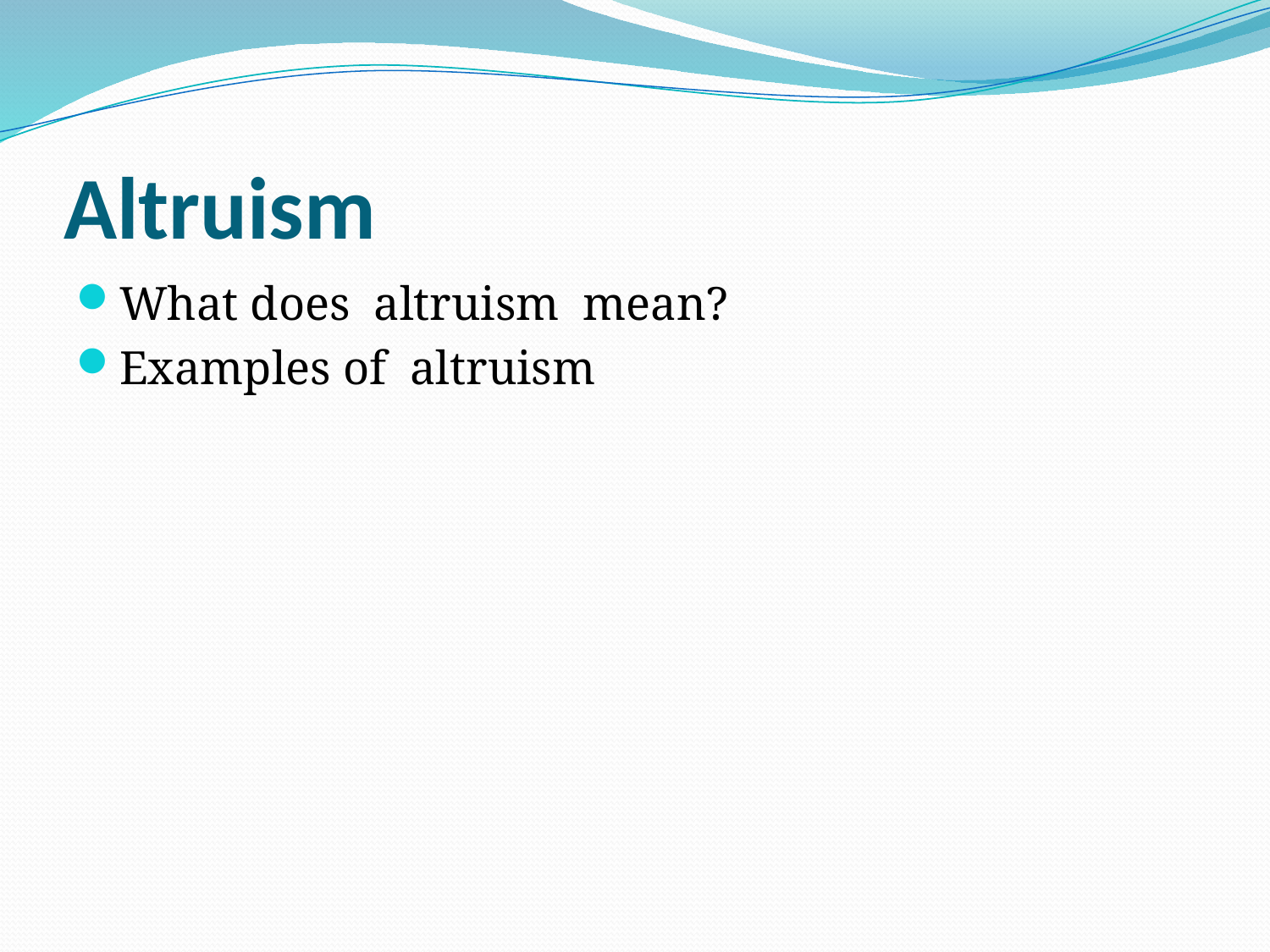

# Altruism
What does  altruism  mean?
Examples of  altruism